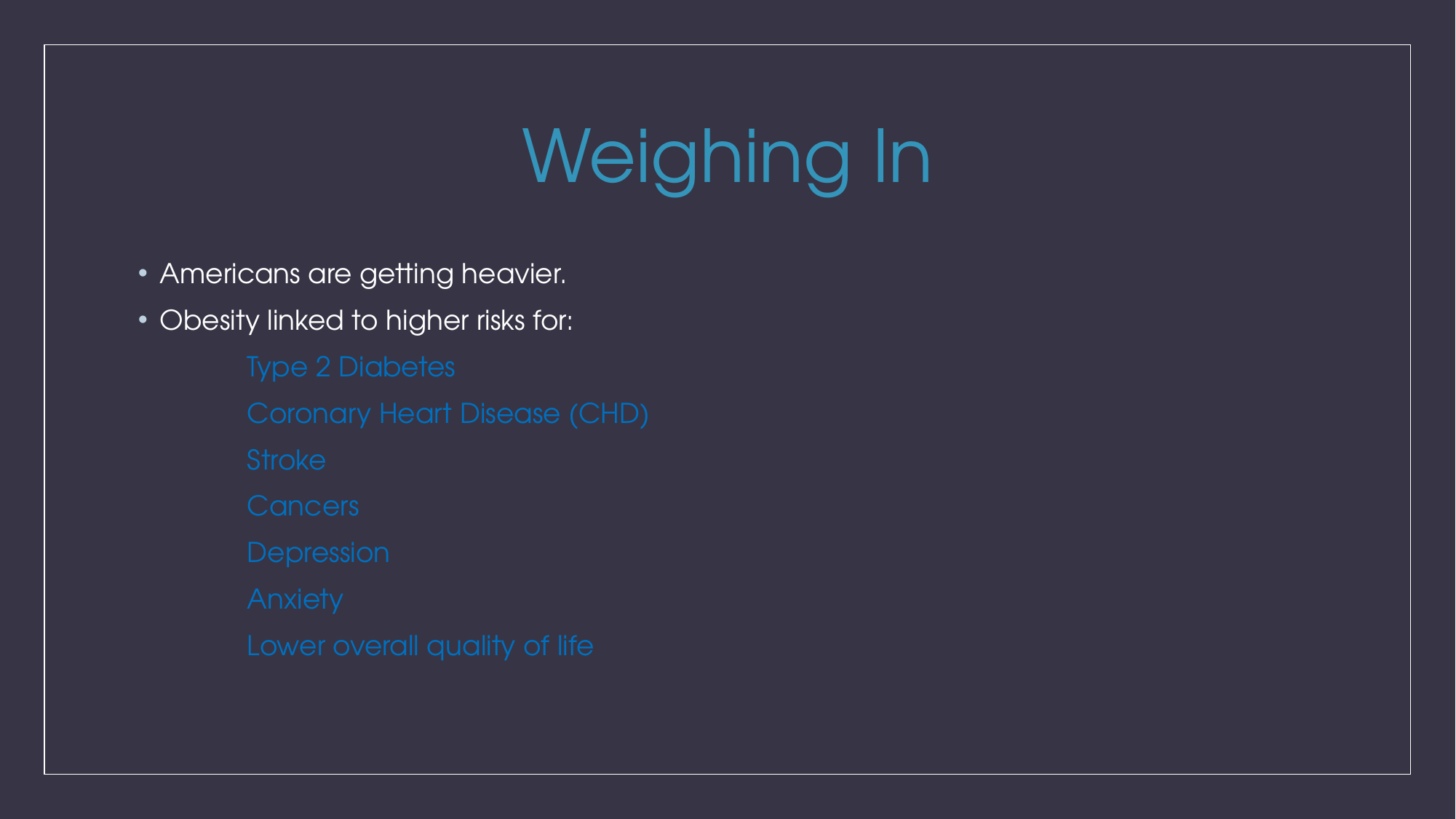

# Weighing In
Americans are getting heavier.
Obesity linked to higher risks for:
	Type 2 Diabetes
	Coronary Heart Disease (CHD)
	Stroke
	Cancers
	Depression
	Anxiety
	Lower overall quality of life